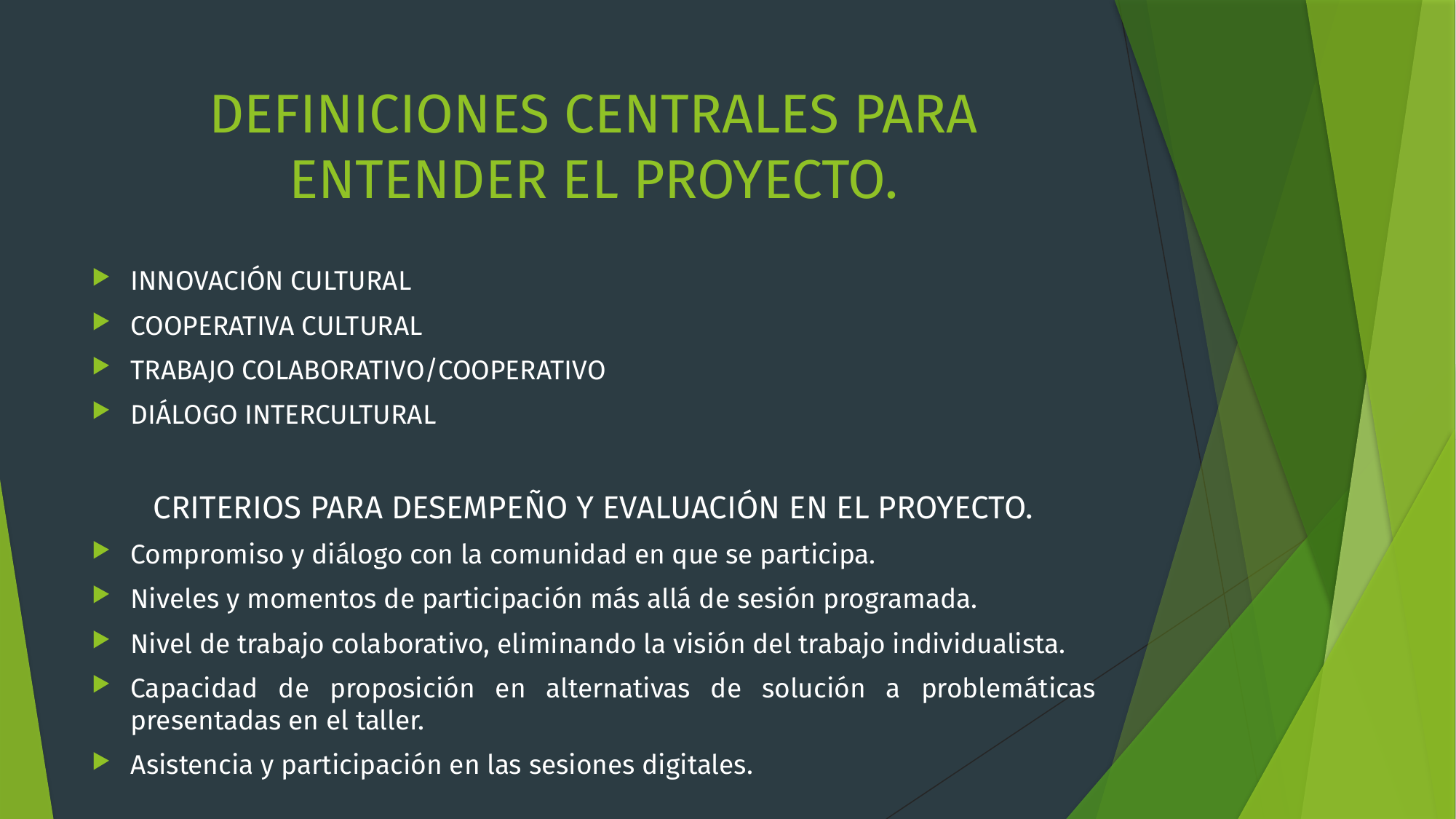

# DEFINICIONES CENTRALES PARA ENTENDER EL PROYECTO.
INNOVACIÓN CULTURAL
COOPERATIVA CULTURAL
TRABAJO COLABORATIVO/COOPERATIVO
DIÁLOGO INTERCULTURAL

CRITERIOS PARA DESEMPEÑO Y EVALUACIÓN EN EL PROYECTO.
Compromiso y diálogo con la comunidad en que se participa.
Niveles y momentos de participación más allá de sesión programada.
Nivel de trabajo colaborativo, eliminando la visión del trabajo individualista.
Capacidad de proposición en alternativas de solución a problemáticas presentadas en el taller.
Asistencia y participación en las sesiones digitales.